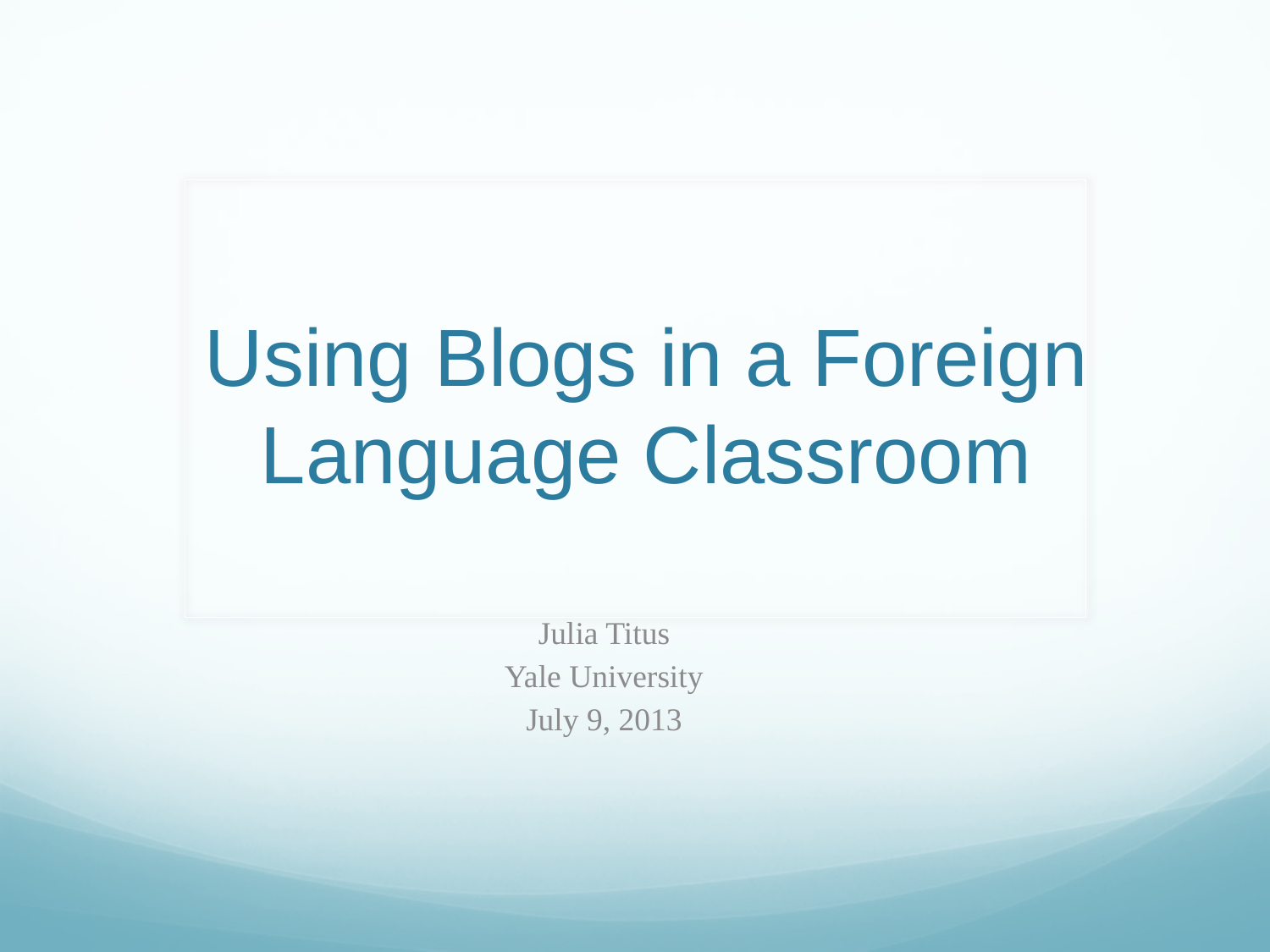

# Using Blogs in a Foreign Language Classroom
Julia Titus
Yale University
July 9, 2013